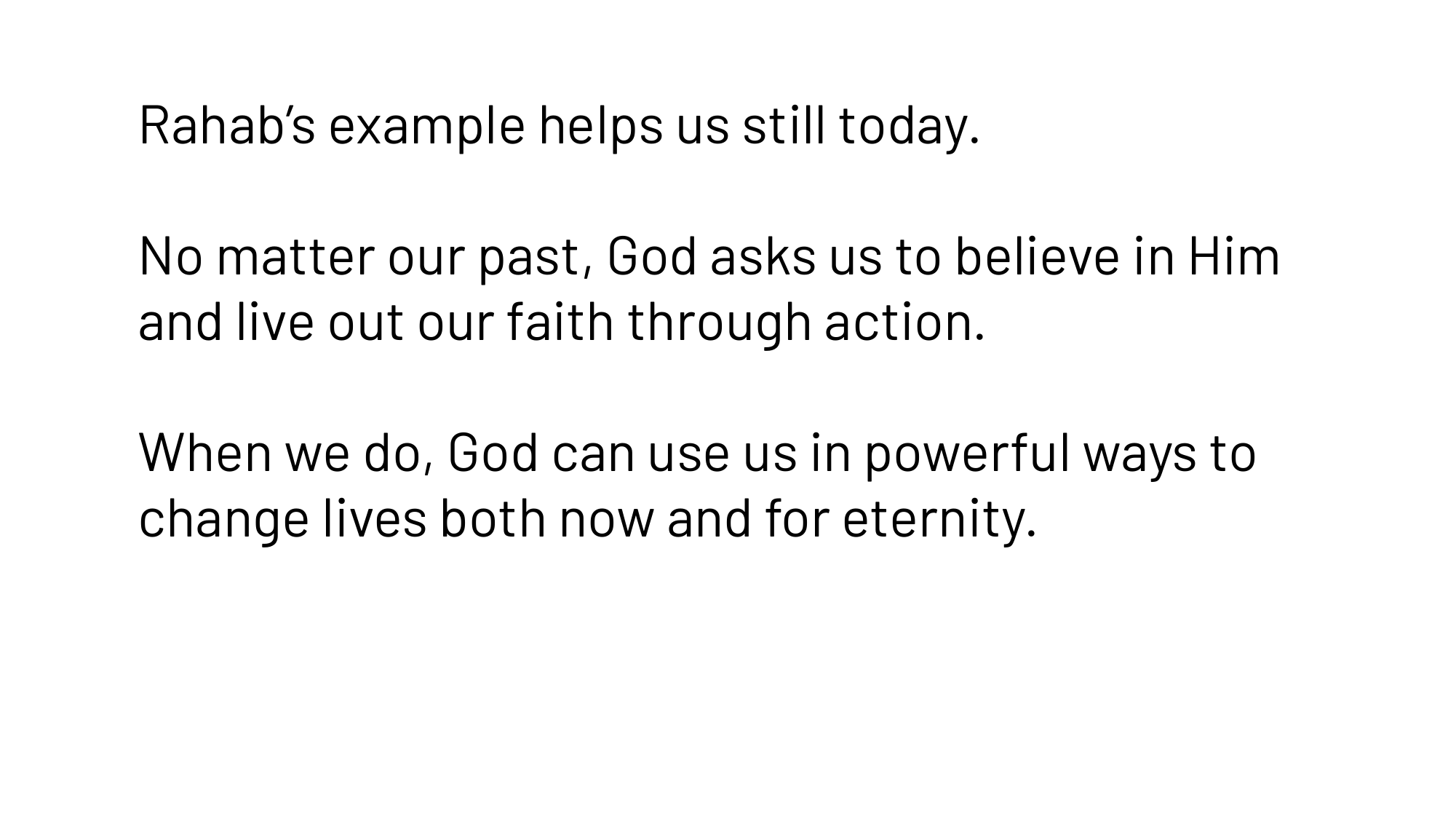

Rahab’s example helps us still today.

No matter our past, God asks us to believe in Him and live out our faith through action.

When we do, God can use us in powerful ways to change lives both now and for eternity.